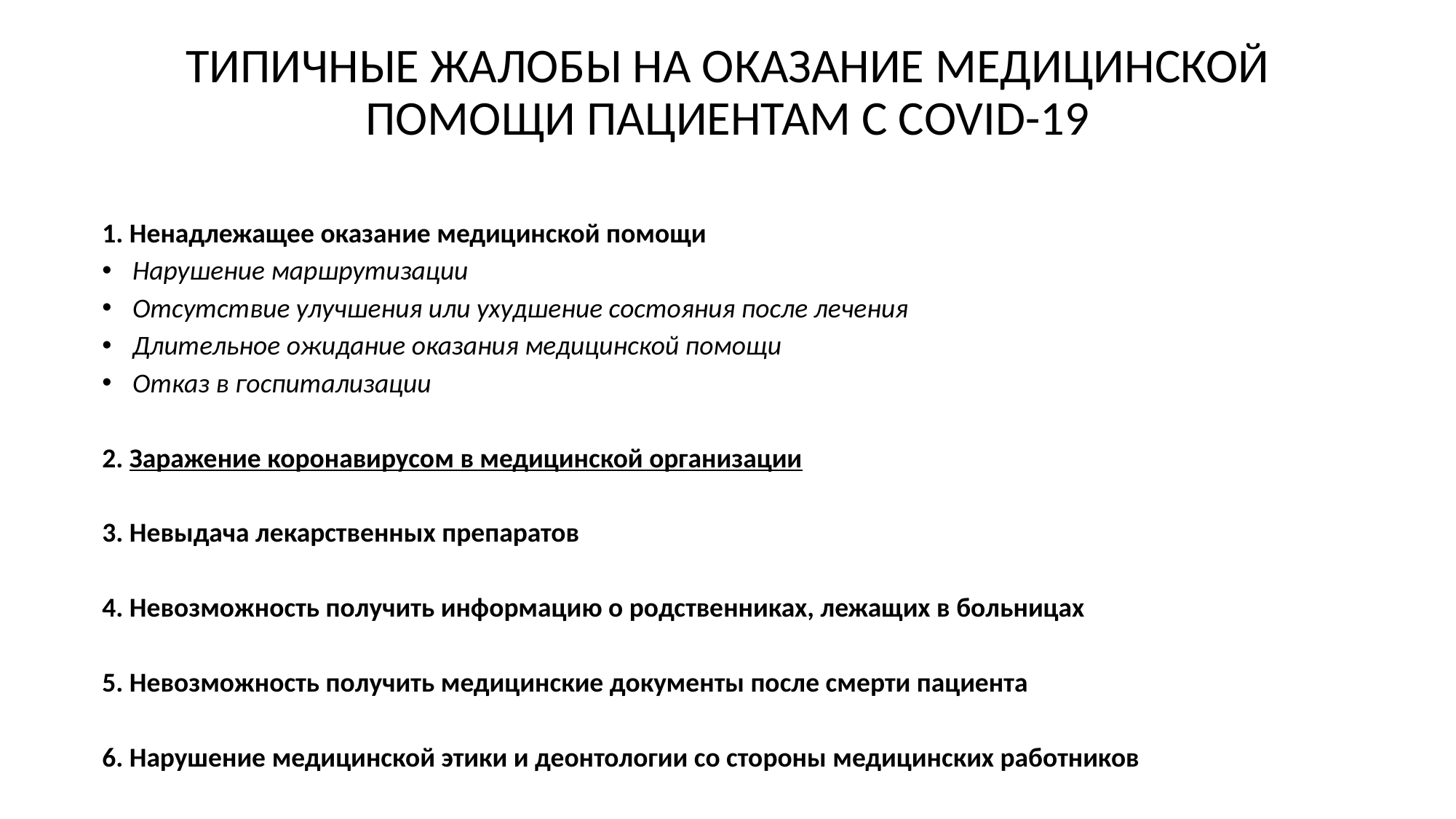

# ТИПИЧНЫЕ ЖАЛОБЫ НА ОКАЗАНИЕ МЕДИЦИНСКОЙ ПОМОЩИ ПАЦИЕНТАМ С COVID-19
1. Ненадлежащее оказание медицинской помощи
Нарушение маршрутизации
Отсутствие улучшения или ухудшение состояния после лечения
Длительное ожидание оказания медицинской помощи
Отказ в госпитализации

2. Заражение коронавирусом в медицинской организации

3. Невыдача лекарственных препаратов

4. Невозможность получить информацию о родственниках, лежащих в больницах

5. Невозможность получить медицинские документы после смерти пациента

6. Нарушение медицинской этики и деонтологии со стороны медицинских работников